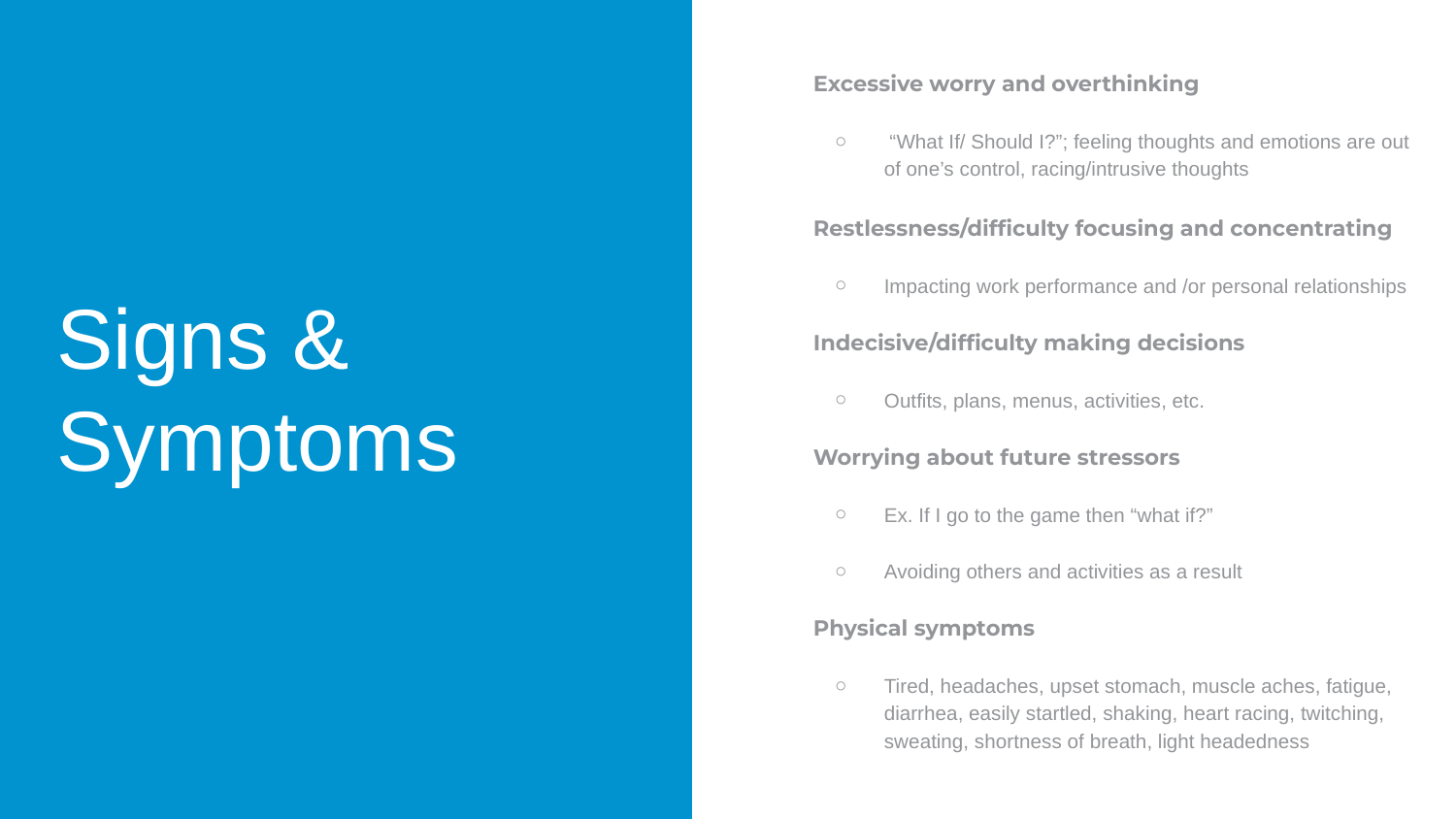

Excessive worry and overthinking
 “What If/ Should I?”; feeling thoughts and emotions are out of one’s control, racing/intrusive thoughts

Restlessness/difficulty focusing and concentrating
Impacting work performance and /or personal relationships
Indecisive/difficulty making decisions
Outfits, plans, menus, activities, etc.
Worrying about future stressors
Ex. If I go to the game then “what if?”
Avoiding others and activities as a result
Physical symptoms
Tired, headaches, upset stomach, muscle aches, fatigue, diarrhea, easily startled, shaking, heart racing, twitching, sweating, shortness of breath, light headedness
# Signs & Symptoms